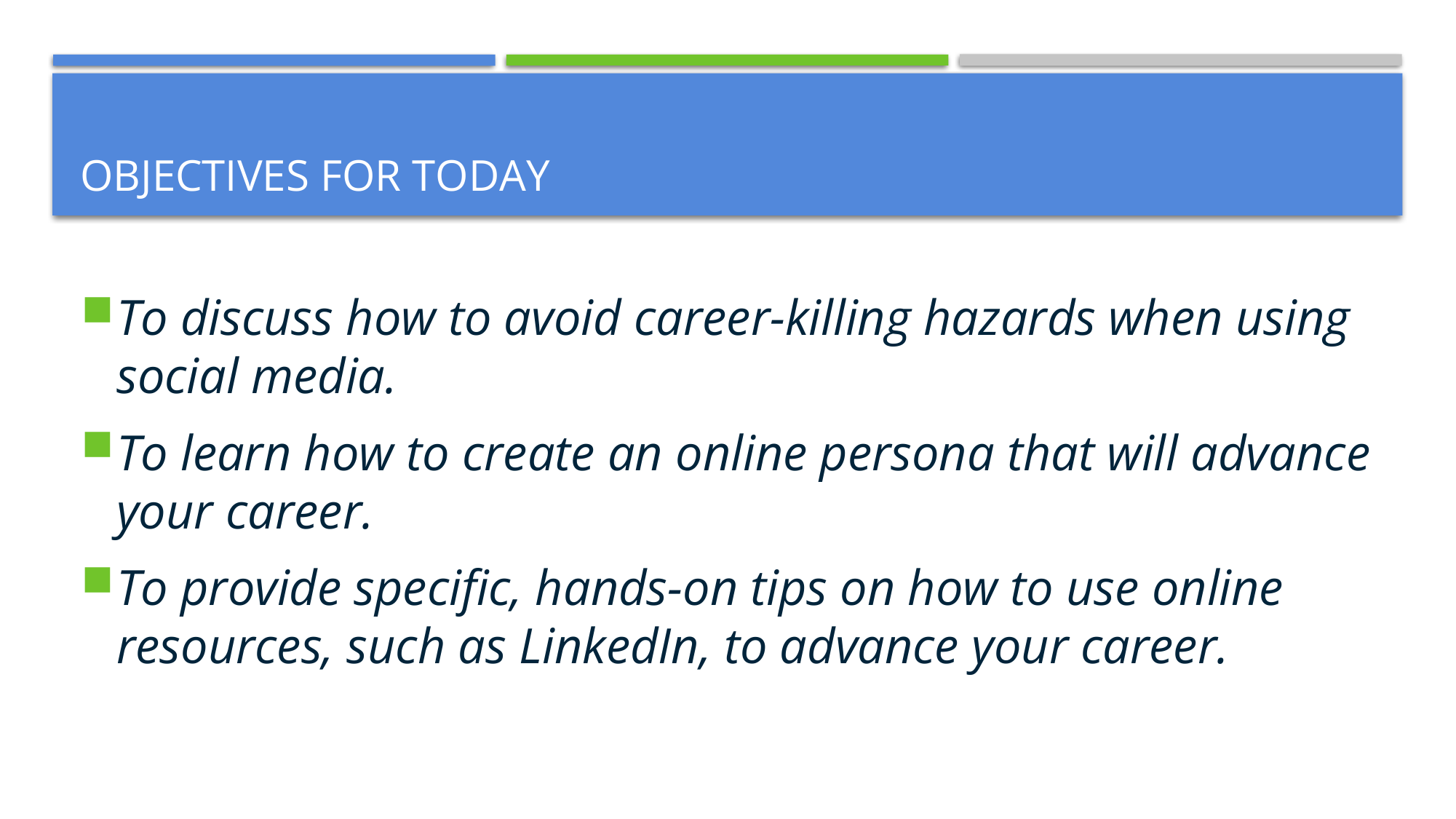

# Objectives for today
To discuss how to avoid career-killing hazards when using social media.
To learn how to create an online persona that will advance your career.
To provide specific, hands-on tips on how to use online resources, such as LinkedIn, to advance your career.